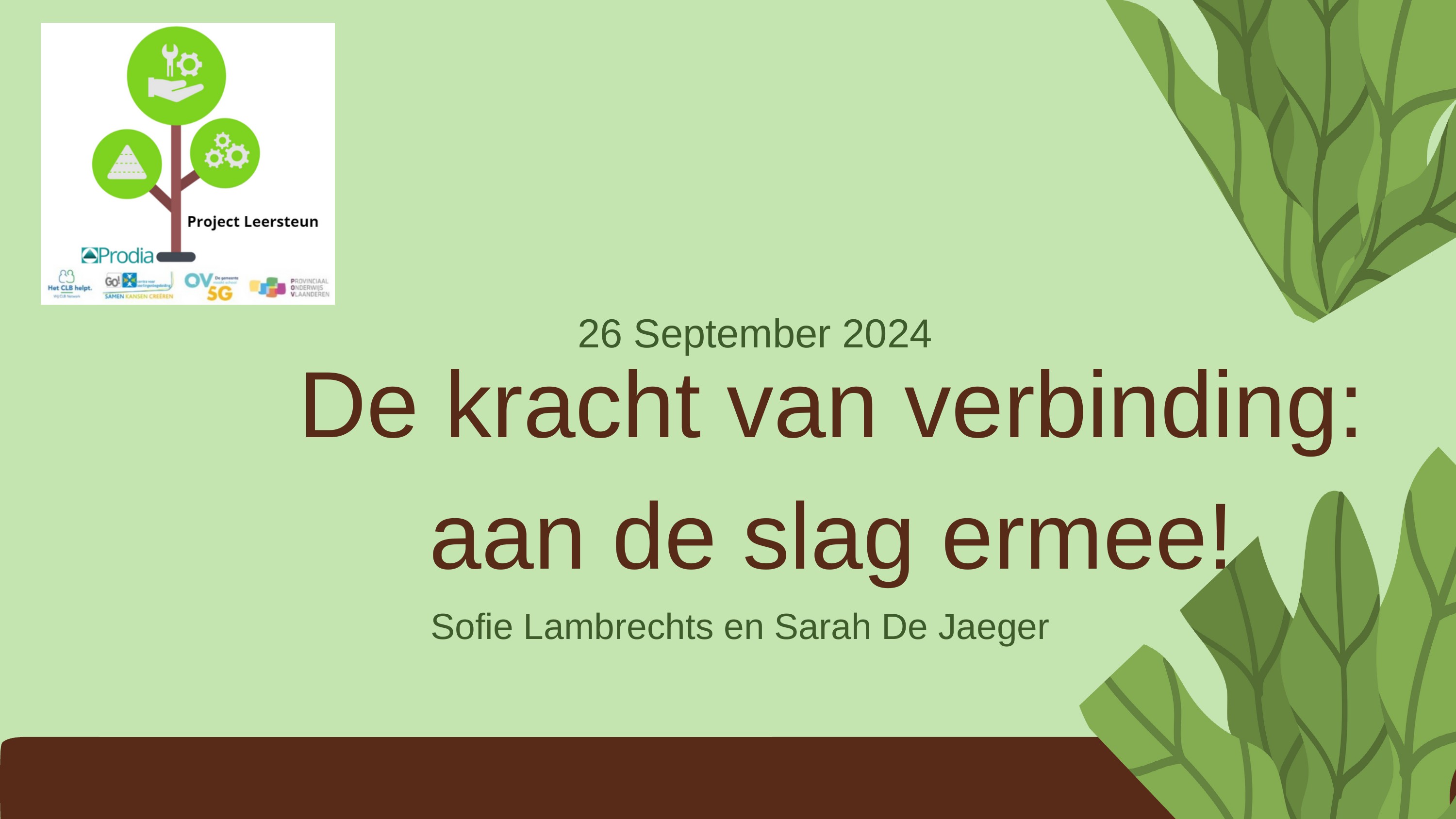

26 September 2024
De kracht van verbinding: aan de slag ermee!

Sofie Lambrechts en Sarah De Jaeger